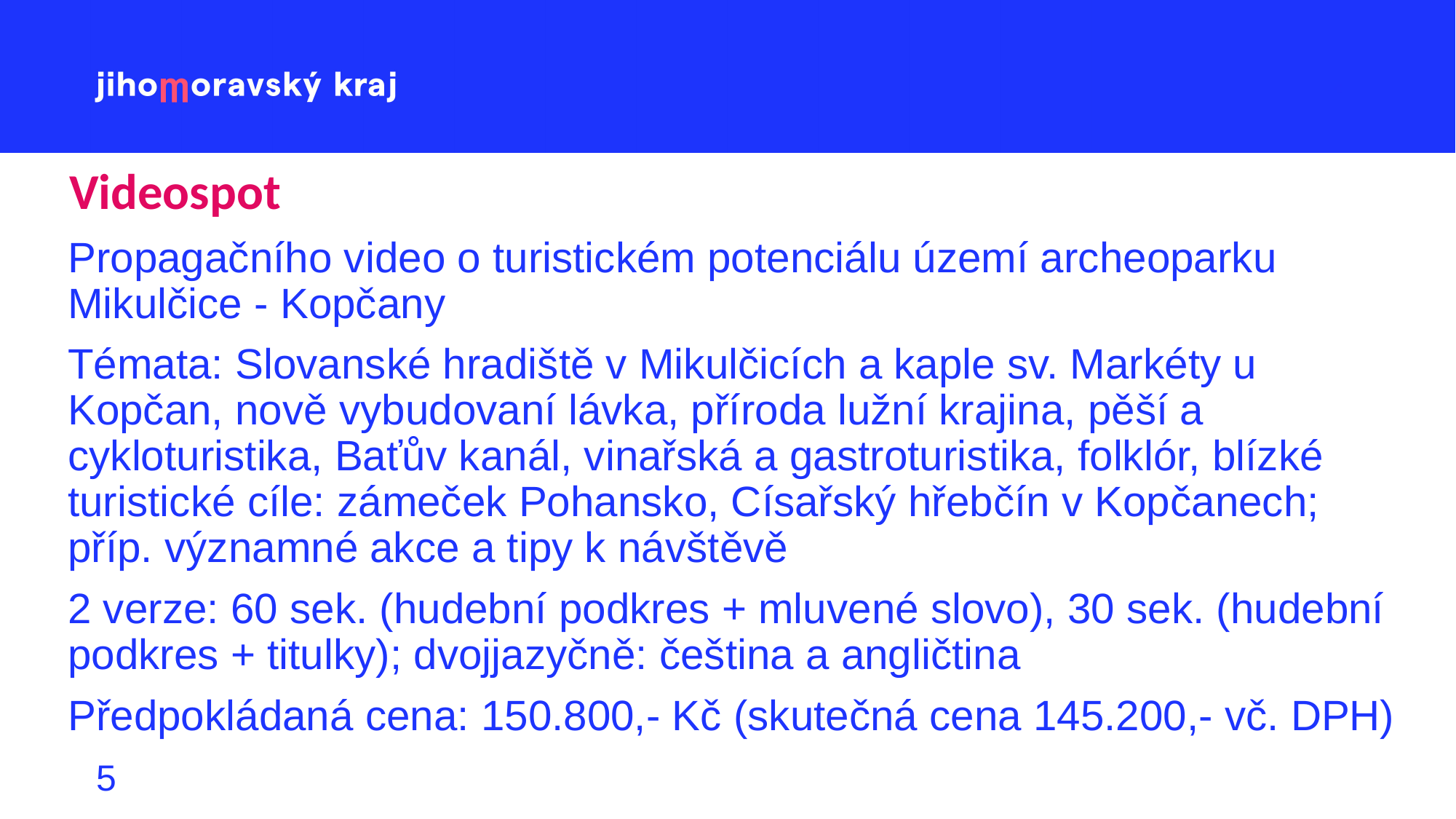

# Videospot
Propagačního video o turistickém potenciálu území archeoparku Mikulčice - Kopčany
Témata: Slovanské hradiště v Mikulčicích a kaple sv. Markéty u Kopčan, nově vybudovaní lávka, příroda lužní krajina, pěší a cykloturistika, Baťův kanál, vinařská a gastroturistika, folklór, blízké turistické cíle: zámeček Pohansko, Císařský hřebčín v Kopčanech; příp. významné akce a tipy k návštěvě
2 verze: 60 sek. (hudební podkres + mluvené slovo), 30 sek. (hudební podkres + titulky); dvojjazyčně: čeština a angličtina
Předpokládaná cena: 150.800,- Kč (skutečná cena 145.200,- vč. DPH)